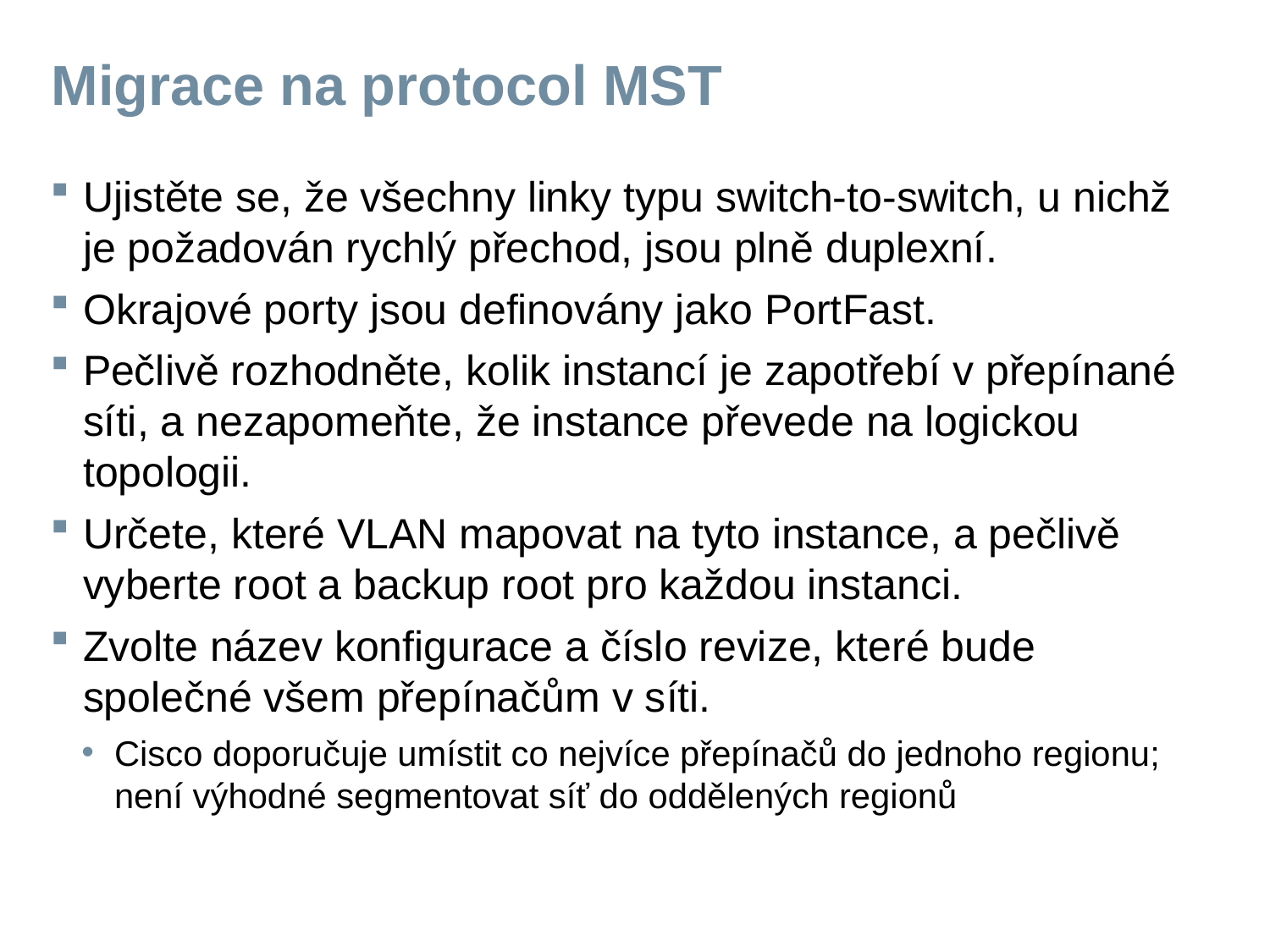

# Migrace na protocol MST
Ujistěte se, že všechny linky typu switch-to-switch, u nichž je požadován rychlý přechod, jsou plně duplexní.
Okrajové porty jsou definovány jako PortFast.
Pečlivě rozhodněte, kolik instancí je zapotřebí v přepínané síti, a nezapomeňte, že instance převede na logickou topologii.
Určete, které VLAN mapovat na tyto instance, a pečlivě vyberte root a backup root pro každou instanci.
Zvolte název konfigurace a číslo revize, které bude společné všem přepínačům v síti.
Cisco doporučuje umístit co nejvíce přepínačů do jednoho regionu; není výhodné segmentovat síť do oddělených regionů